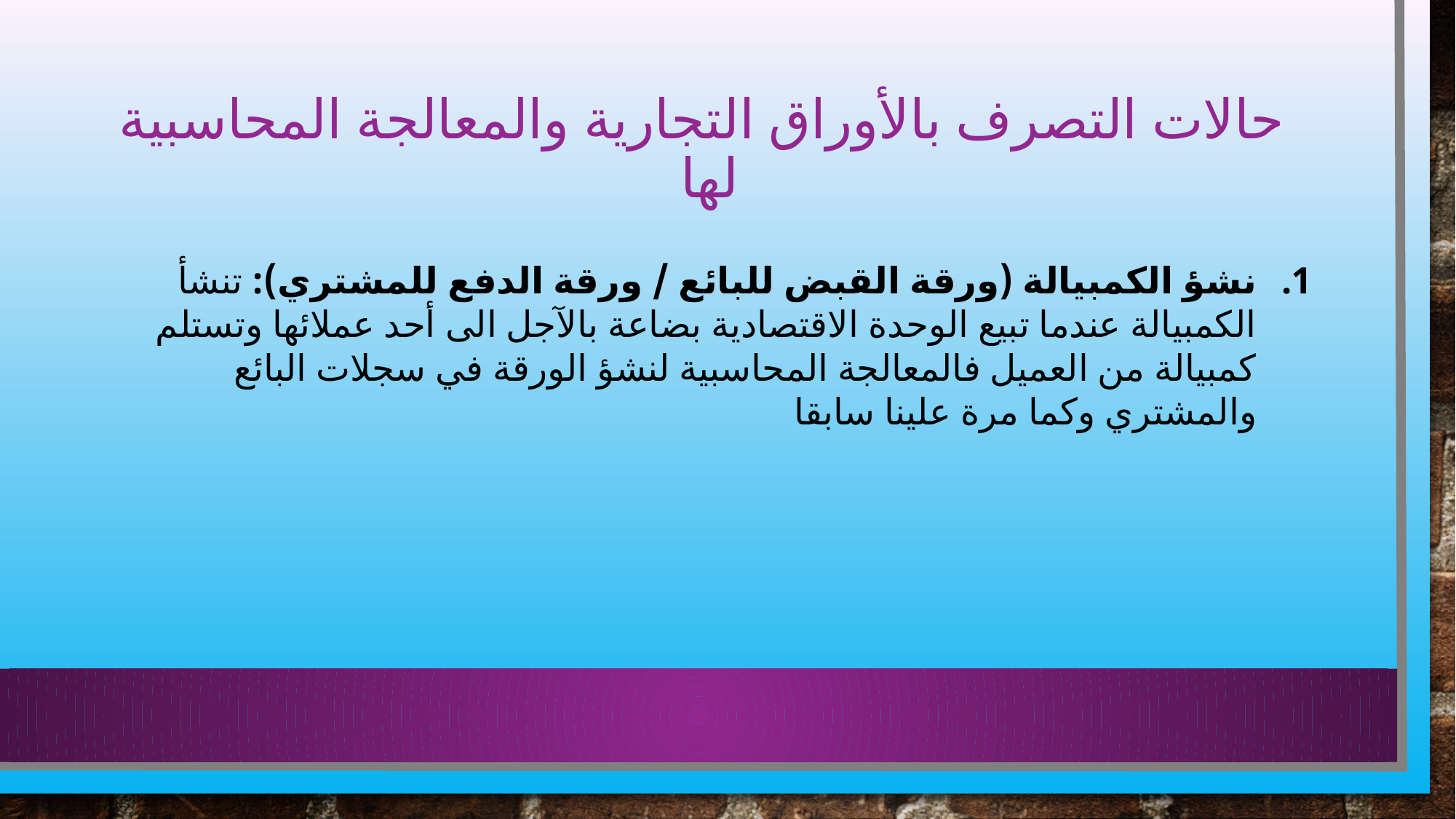

# حالات التصرف بالأوراق التجارية والمعالجة المحاسبية لها
نشؤ الكمبيالة (ورقة القبض للبائع / ورقة الدفع للمشتري): تنشأ الكمبيالة عندما تبيع الوحدة الاقتصادية بضاعة بالآجل الى أحد عملائها وتستلم كمبيالة من العميل فالمعالجة المحاسبية لنشؤ الورقة في سجلات البائع والمشتري وكما مرة علينا سابقا